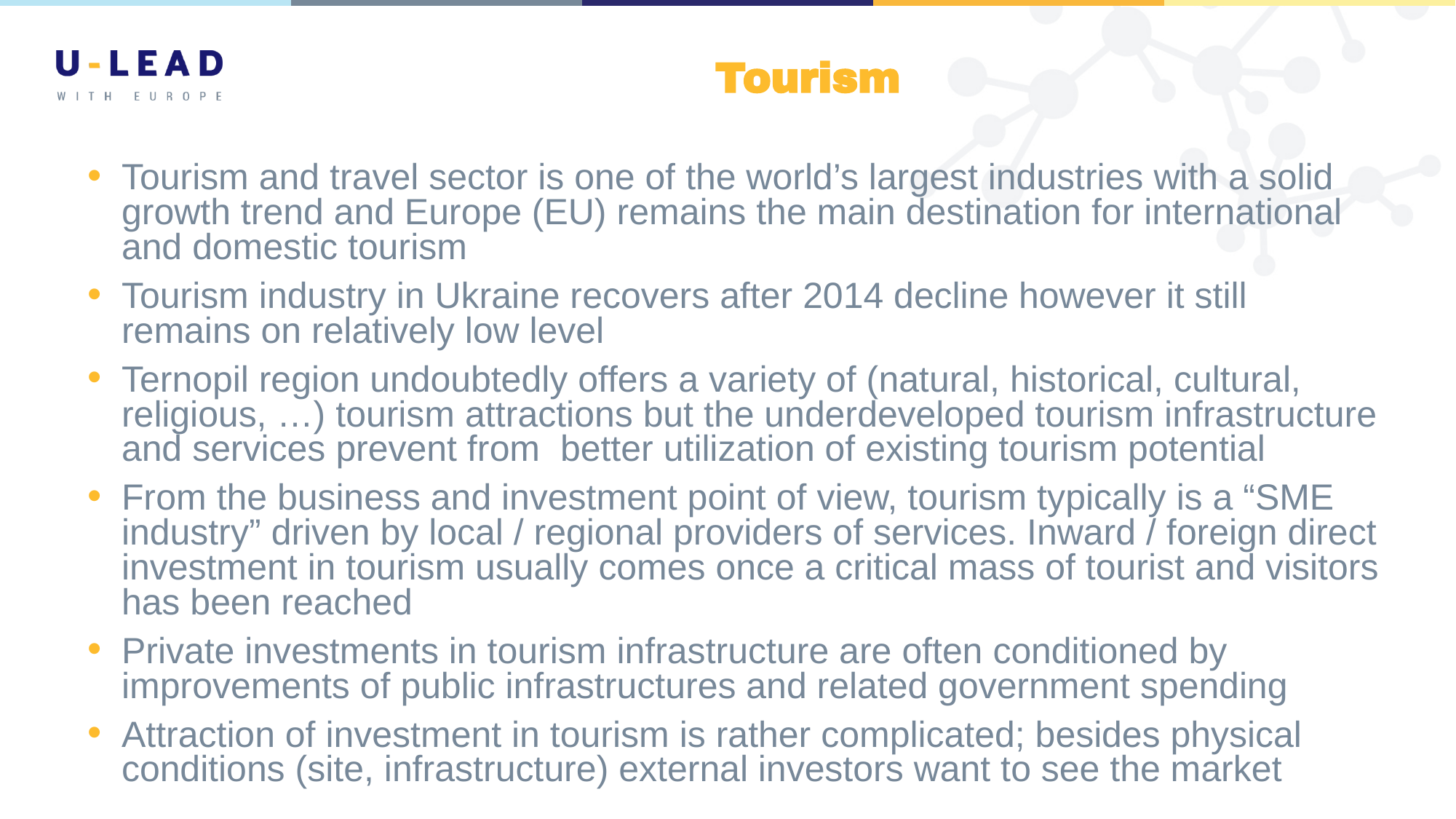

# Tourism
Tourism and travel sector is one of the world’s largest industries with a solid growth trend and Europe (EU) remains the main destination for international and domestic tourism
Tourism industry in Ukraine recovers after 2014 decline however it still remains on relatively low level
Ternopil region undoubtedly offers a variety of (natural, historical, cultural, religious, …) tourism attractions but the underdeveloped tourism infrastructure and services prevent from  better utilization of existing tourism potential
From the business and investment point of view, tourism typically is a “SME industry” driven by local / regional providers of services. Inward / foreign direct investment in tourism usually comes once a critical mass of tourist and visitors has been reached
Private investments in tourism infrastructure are often conditioned by improvements of public infrastructures and related government spending
Attraction of investment in tourism is rather complicated; besides physical conditions (site, infrastructure) external investors want to see the market